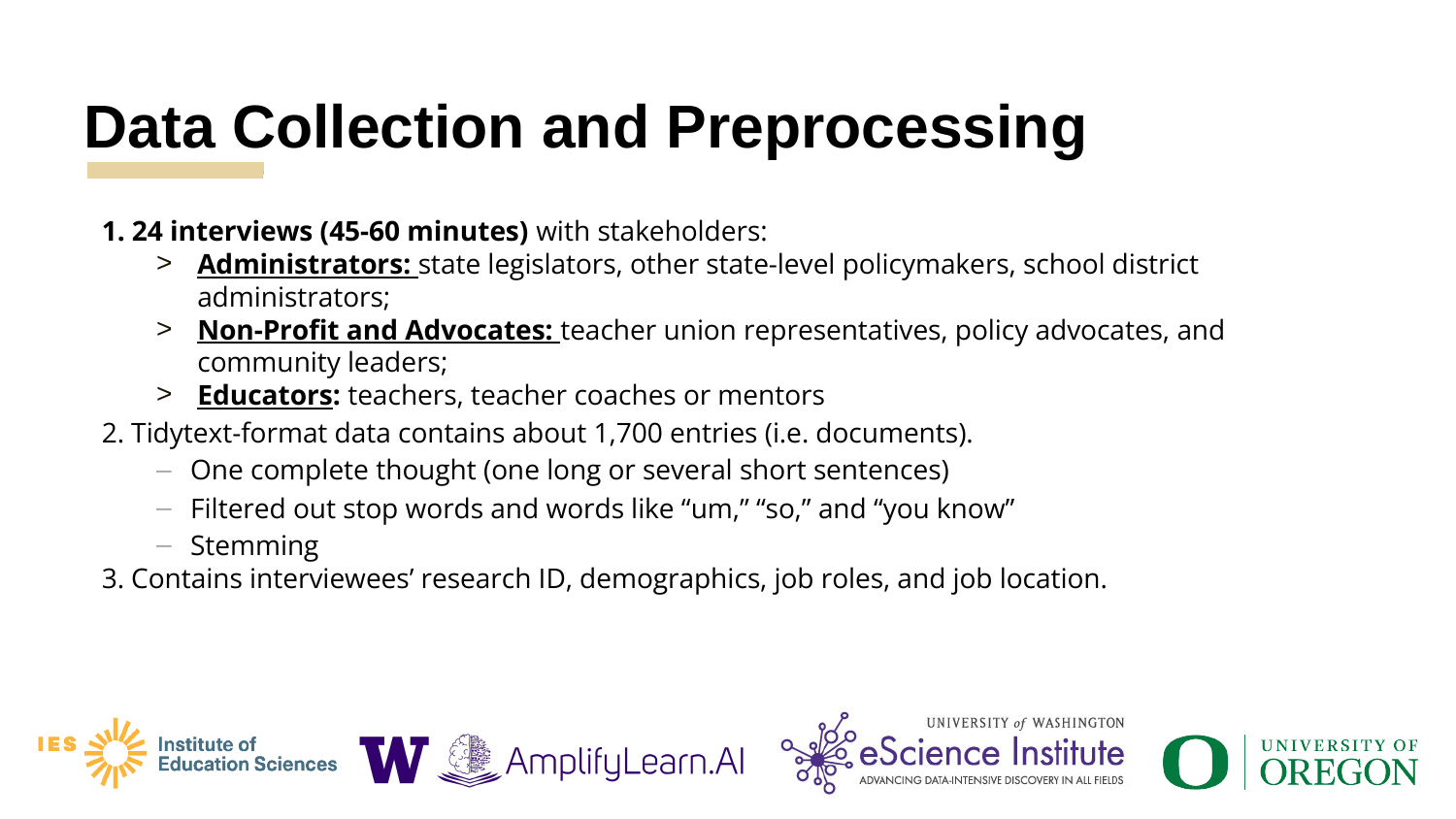

# Data Collection and Preprocessing
1. 24 interviews (45-60 minutes) with stakeholders:
Administrators: state legislators, other state-level policymakers, school district administrators;
Non-Profit and Advocates: teacher union representatives, policy advocates, and community leaders;
Educators: teachers, teacher coaches or mentors
2. Tidytext-format data contains about 1,700 entries (i.e. documents).
One complete thought (one long or several short sentences)
Filtered out stop words and words like “um,” “so,” and “you know”
Stemming
3. Contains interviewees’ research ID, demographics, job roles, and job location.